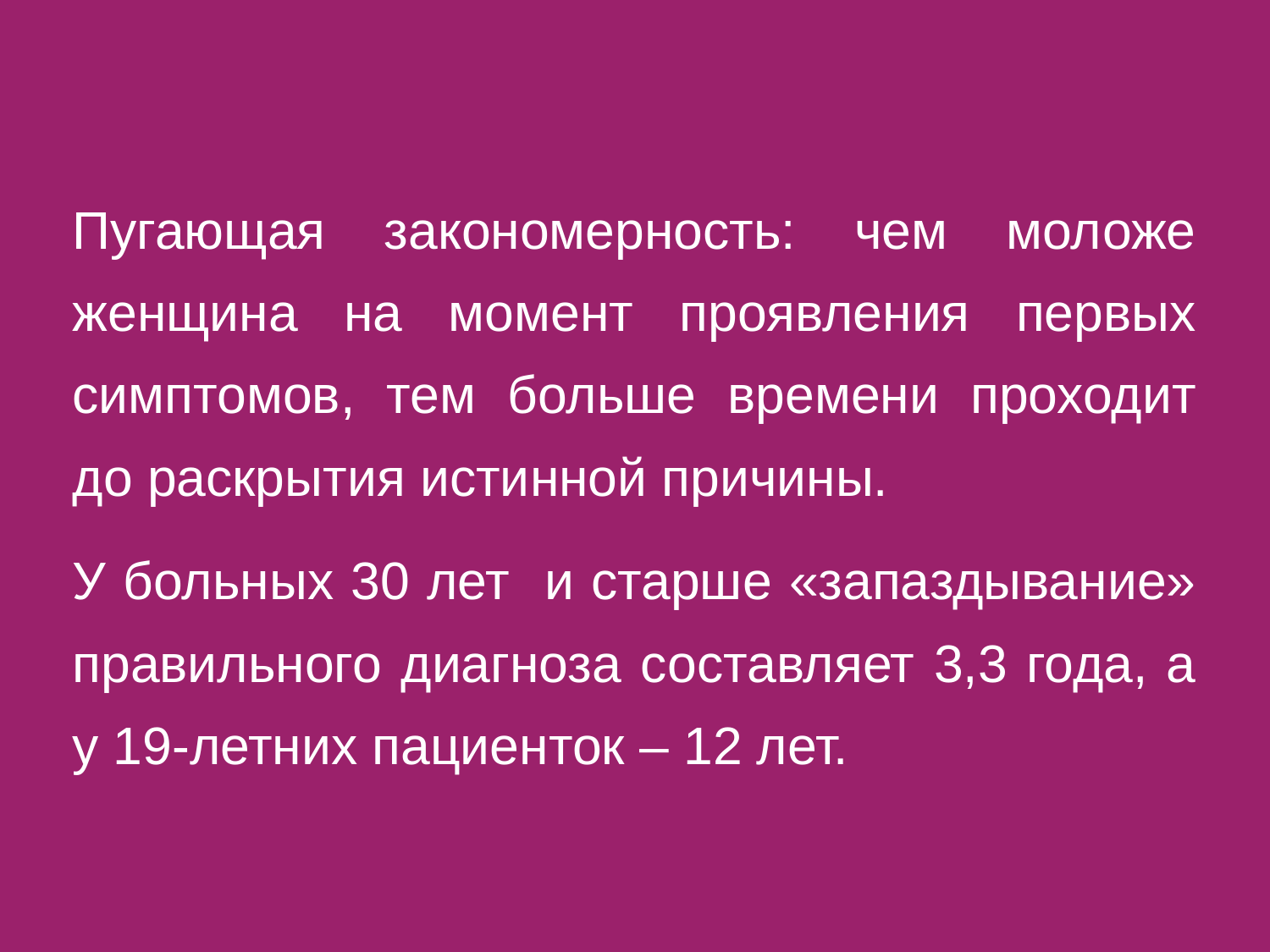

Пугающая закономерность: чем моложе женщина на момент проявления первых симптомов, тем больше времени проходит до раскрытия истинной причины.
У больных 30 лет  и старше «запаздывание» правильного диагноза составляет 3,3 года, а у 19-летних пациенток – 12 лет.